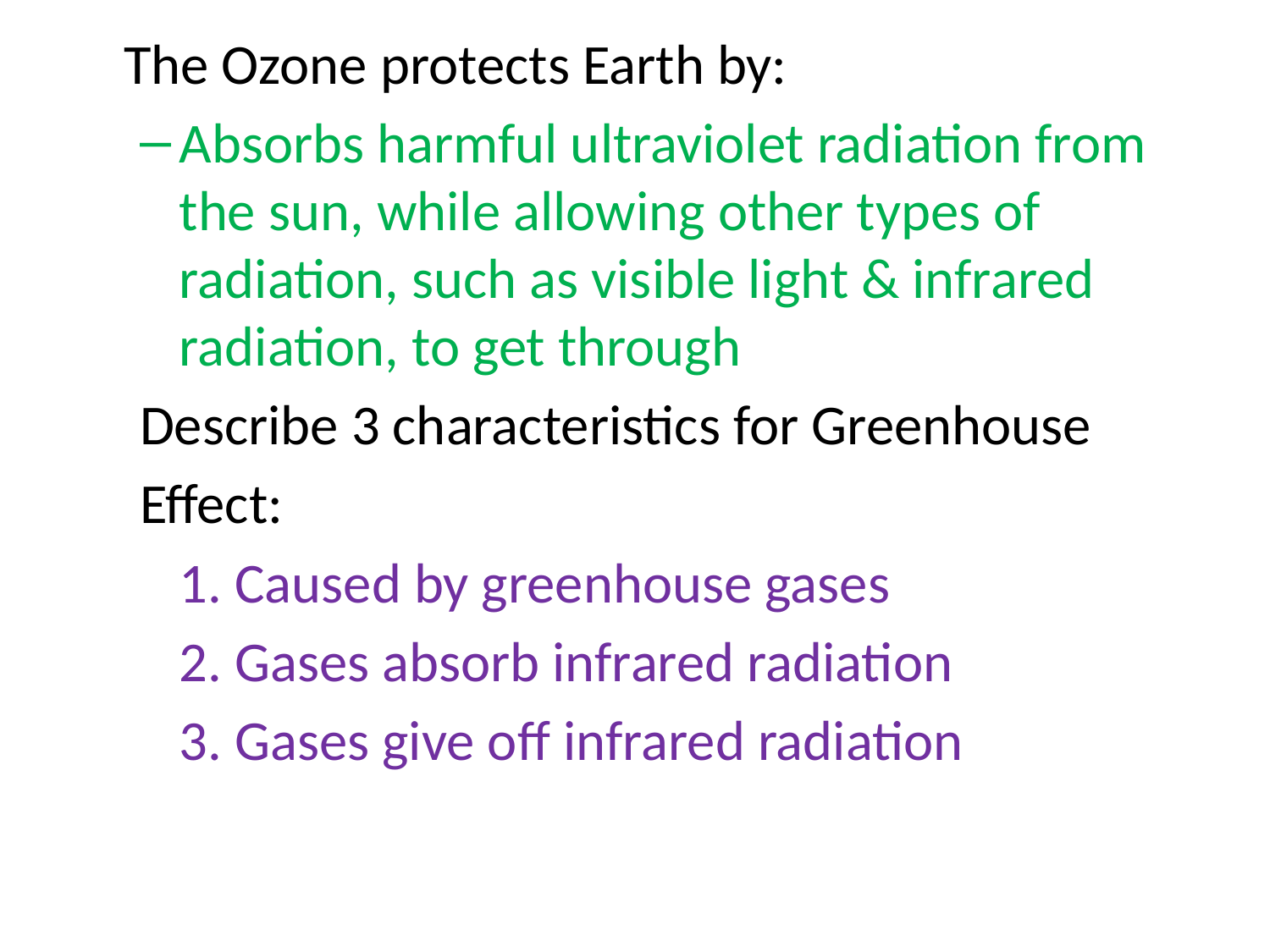

The Ozone protects Earth by:
Absorbs harmful ultraviolet radiation from the sun, while allowing other types of radiation, such as visible light & infrared radiation, to get through
Describe 3 characteristics for Greenhouse
Effect:
	1. Caused by greenhouse gases
	2. Gases absorb infrared radiation
	3. Gases give off infrared radiation